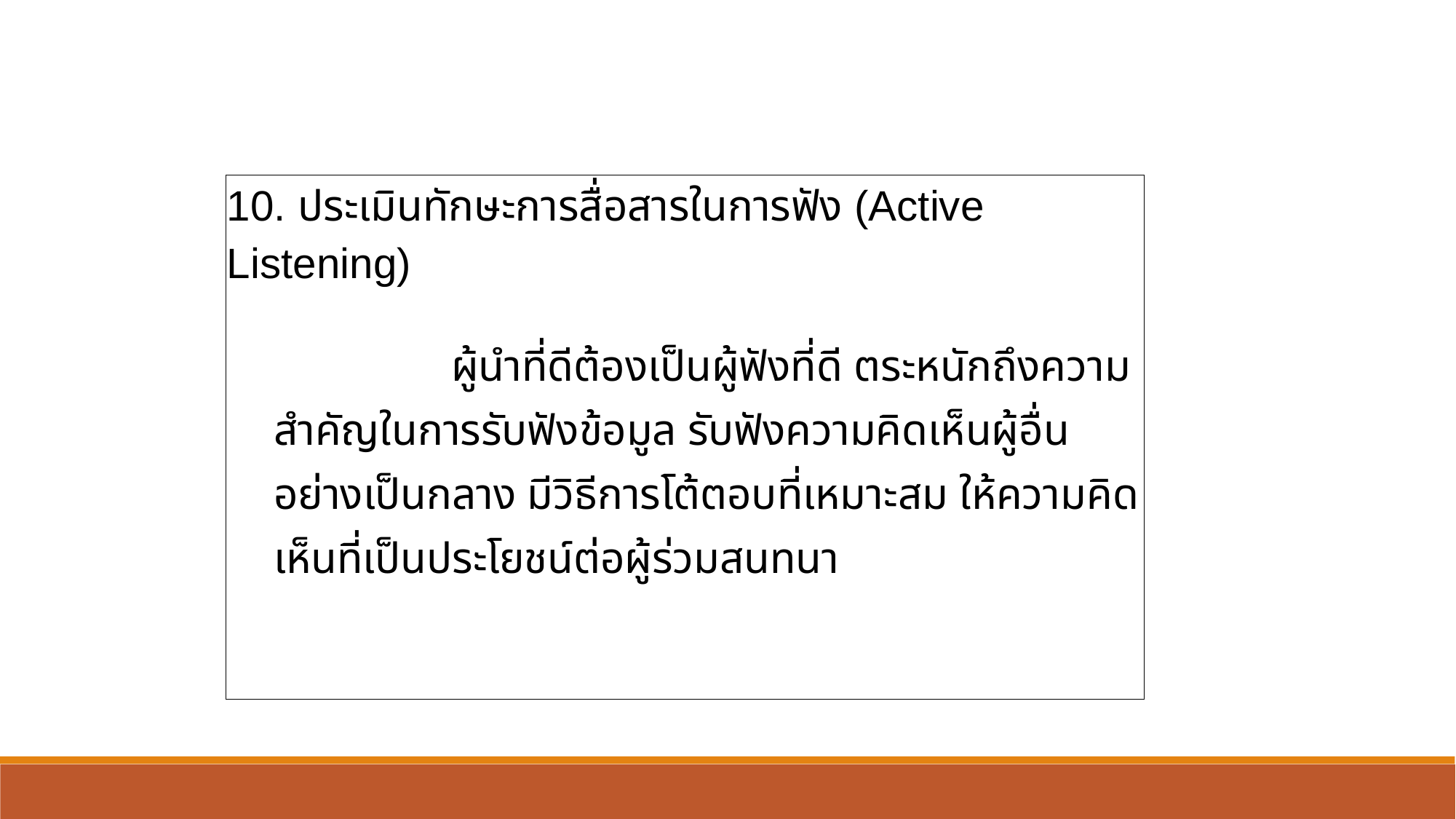

| 10. ประเมินทักษะการสื่อสารในการฟัง (Active Listening) |  |
| --- | --- |
|  | ผู้นำที่ดีต้องเป็นผู้ฟังที่ดี ตระหนักถึงความสำคัญในการรับฟังข้อมูล รับฟังความคิดเห็นผู้อื่นอย่างเป็นกลาง มีวิธีการโต้ตอบที่เหมาะสม ให้ความคิดเห็นที่เป็นประโยชน์ต่อผู้ร่วมสนทนา |
|  |  |
|  |  |